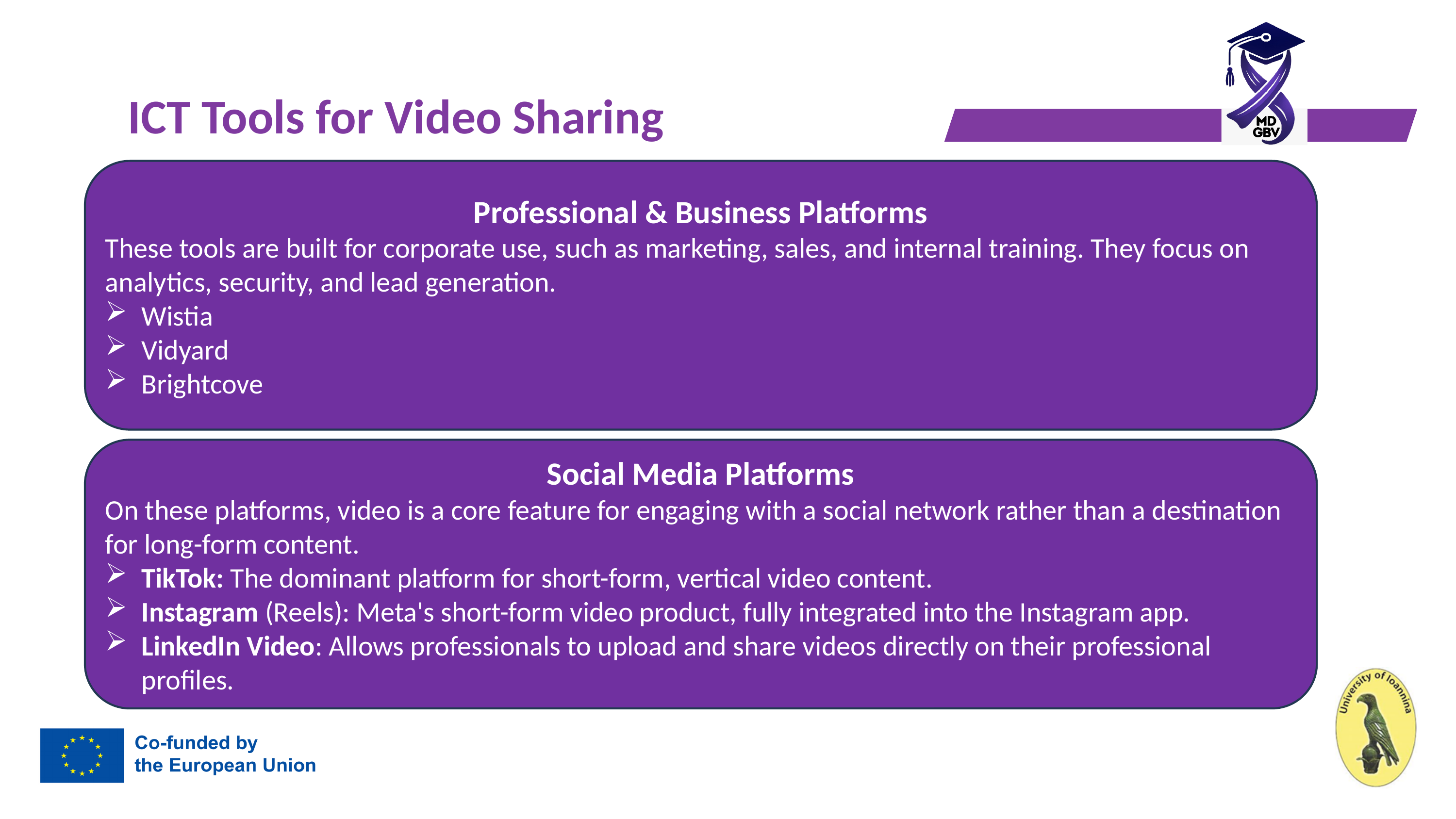

# ICT Tools for Video Sharing
Professional & Business Platforms
These tools are built for corporate use, such as marketing, sales, and internal training. They focus on analytics, security, and lead generation.
Wistia
Vidyard
Brightcove
Social Media Platforms
On these platforms, video is a core feature for engaging with a social network rather than a destination for long-form content.
TikTok: The dominant platform for short-form, vertical video content.
Instagram (Reels): Meta's short-form video product, fully integrated into the Instagram app.
LinkedIn Video: Allows professionals to upload and share videos directly on their professional profiles.